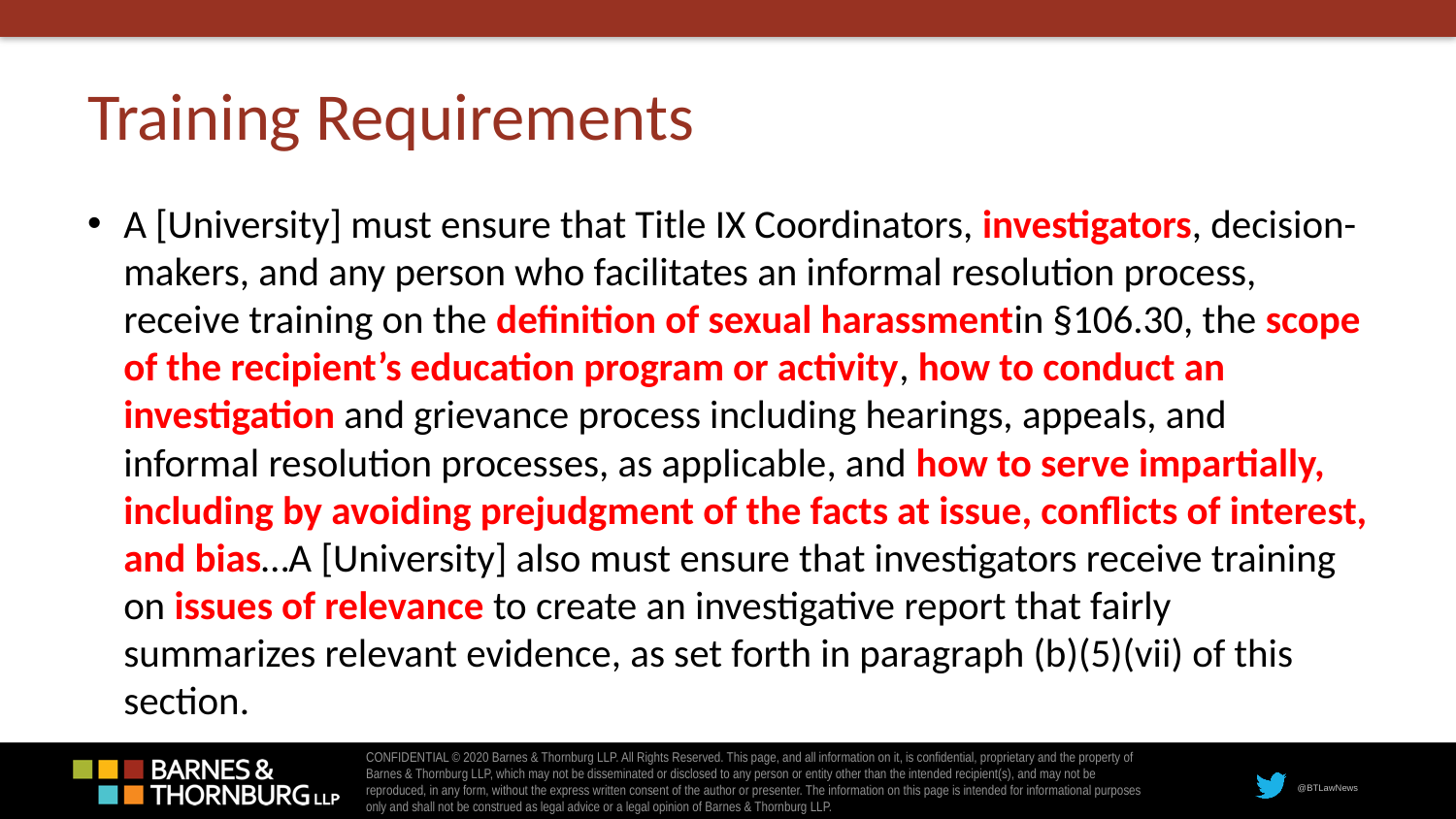

# Training Requirements
A [University] must ensure that Title IX Coordinators, investigators, decision-makers, and any person who facilitates an informal resolution process, receive training on the definition of sexual harassmentin §106.30, the scope of the recipient’s education program or activity, how to conduct an investigation and grievance process including hearings, appeals, and informal resolution processes, as applicable, and how to serve impartially, including by avoiding prejudgment of the facts at issue, conflicts of interest, and bias…A [University] also must ensure that investigators receive training on issues of relevance to create an investigative report that fairly summarizes relevant evidence, as set forth in paragraph (b)(5)(vii) of this section.